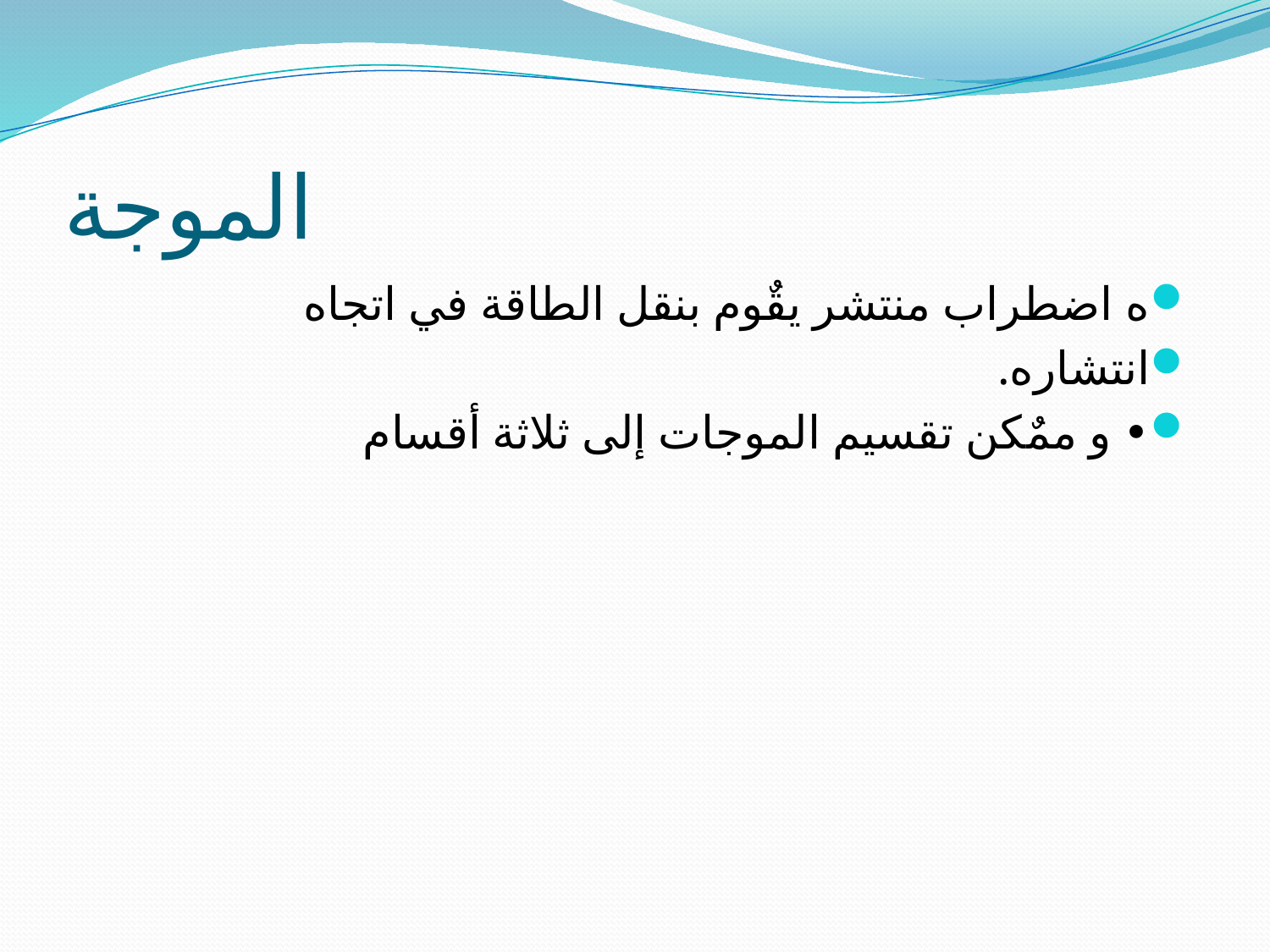

# الموجة
ه اضطراب منتشر يقٌوم بنقل الطاقة في اتجاه
انتشاره.
• و ممٌكن تقسيم الموجات إلى ثلاثة أقسام